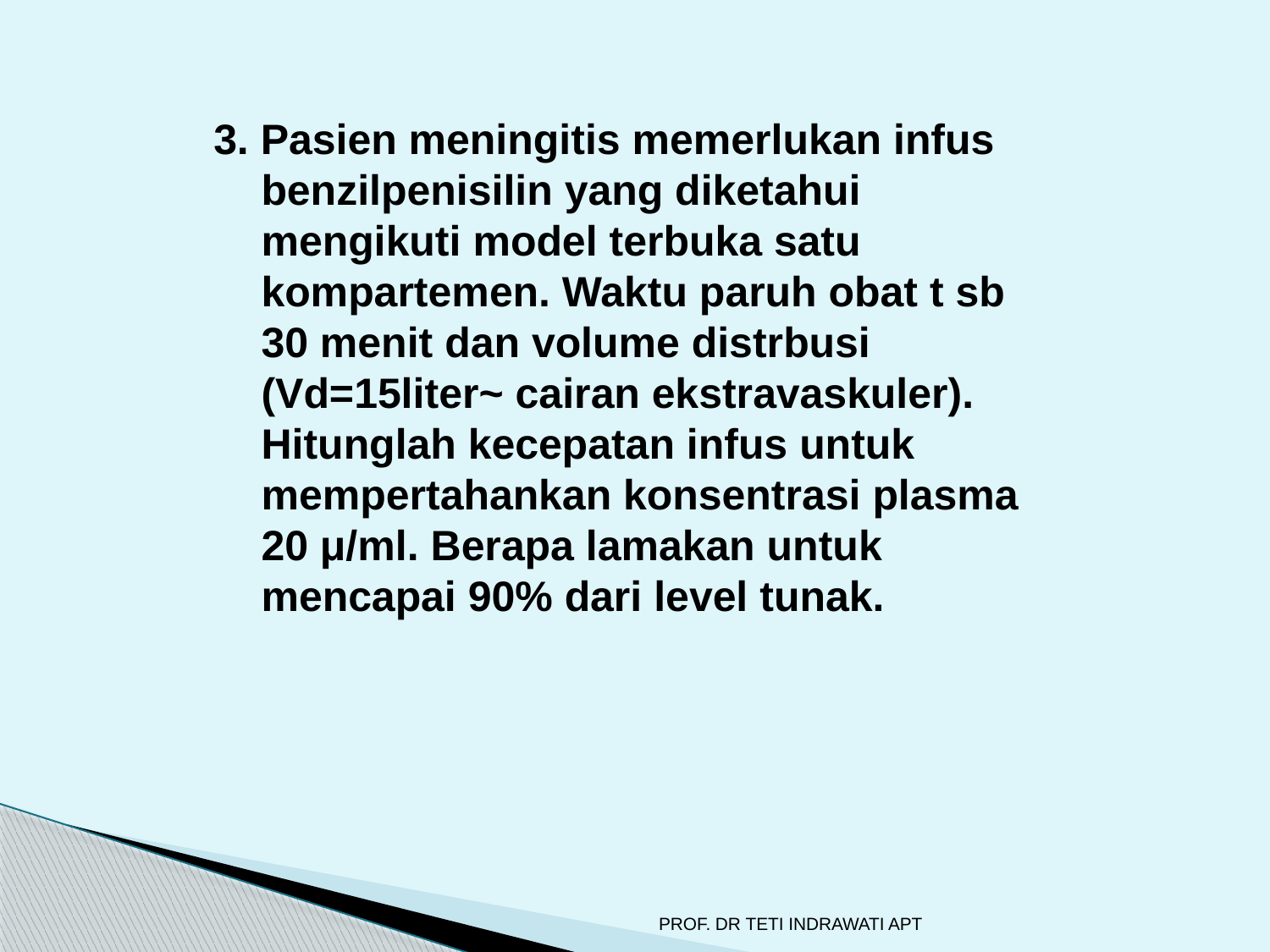

3. Pasien meningitis memerlukan infus benzilpenisilin yang diketahui mengikuti model terbuka satu kompartemen. Waktu paruh obat t sb 30 menit dan volume distrbusi (Vd=15liter~ cairan ekstravaskuler). Hitunglah kecepatan infus untuk mempertahankan konsentrasi plasma 20 μ/ml. Berapa lamakan untuk mencapai 90% dari level tunak.
PROF. DR TETI INDRAWATI APT